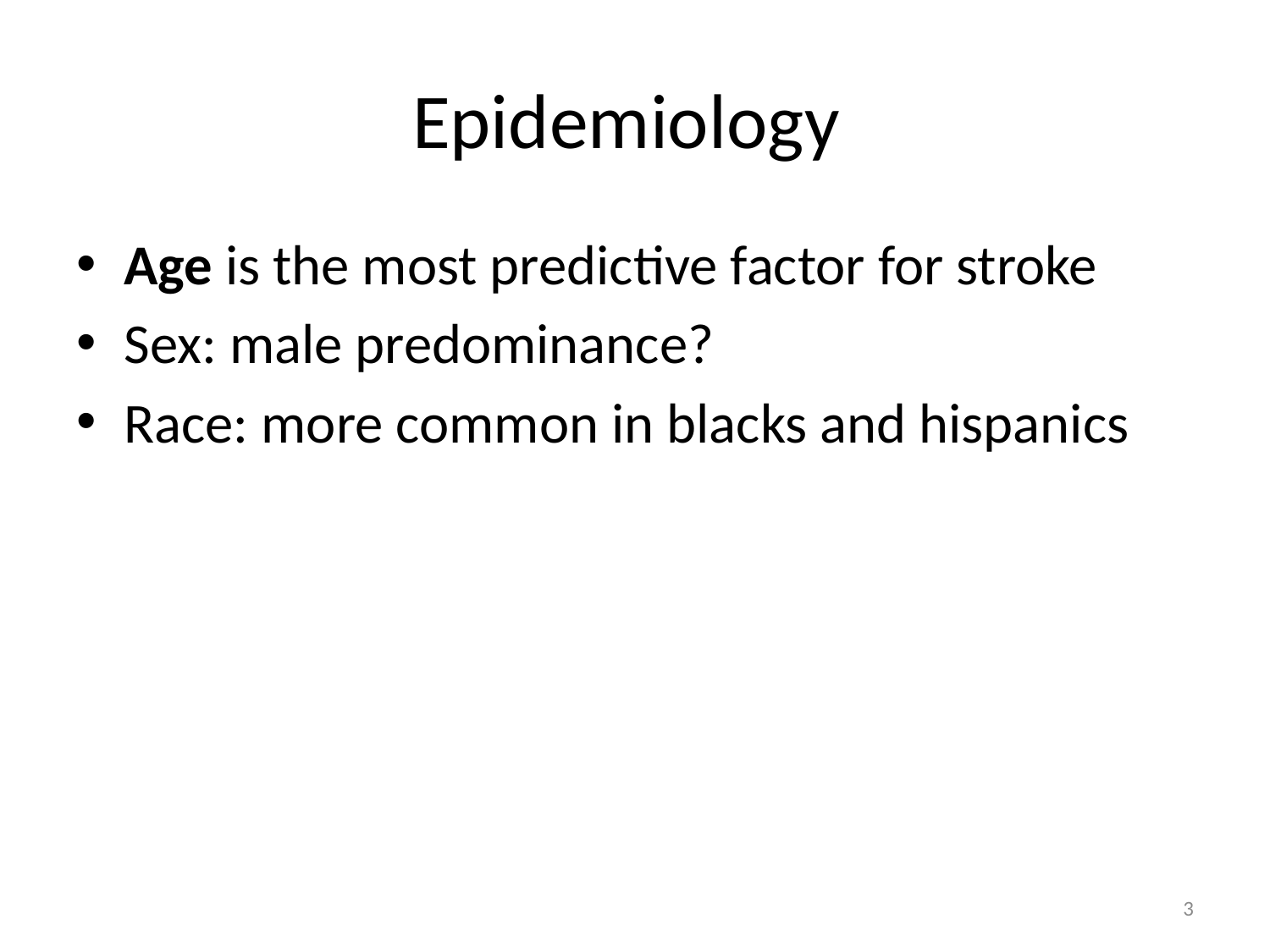

# Epidemiology
Age is the most predictive factor for stroke
Sex: male predominance?
Race: more common in blacks and hispanics
3